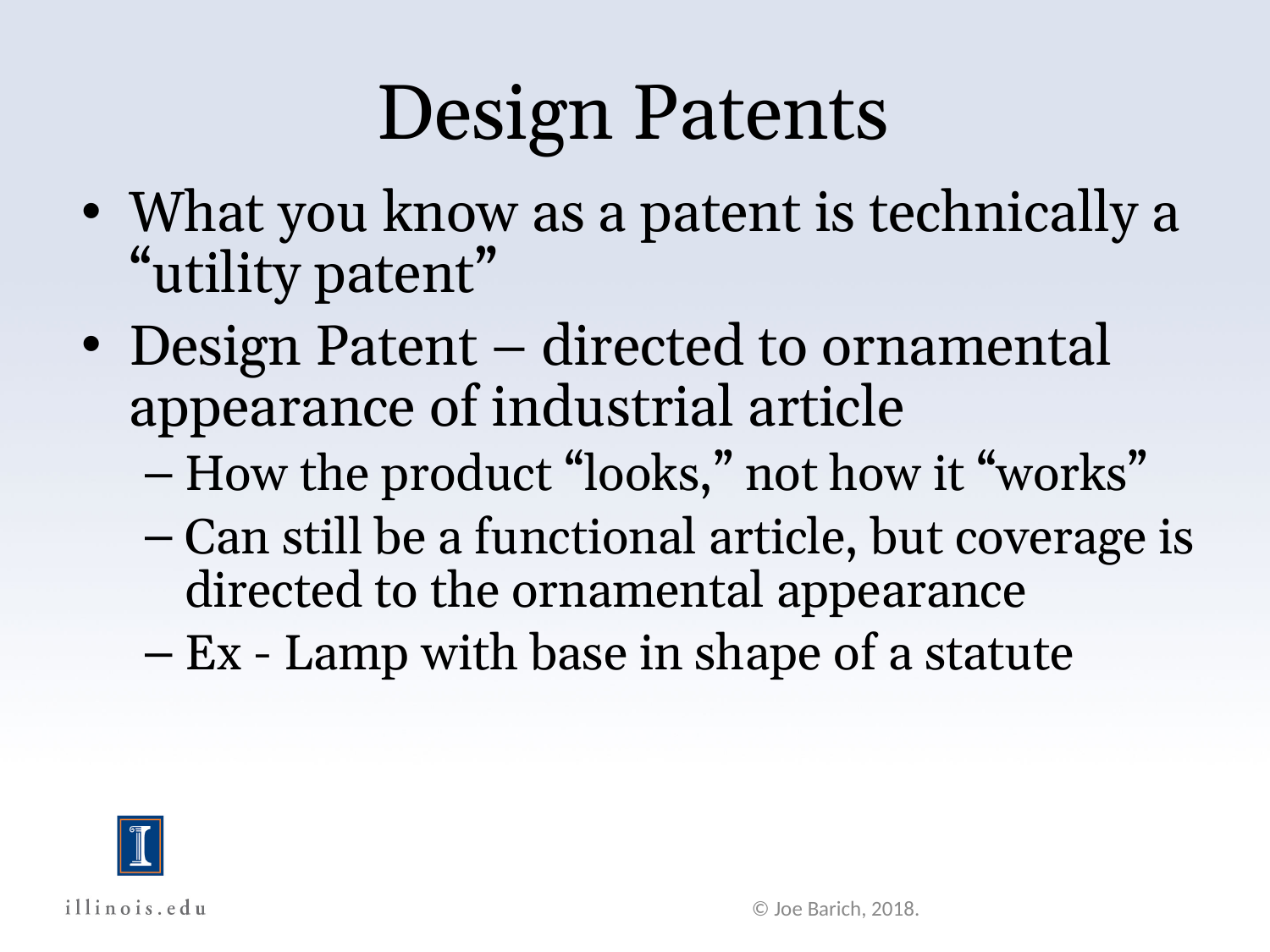

Design Patents
What you know as a patent is technically a “utility patent”
Design Patent – directed to ornamental appearance of industrial article
How the product “looks,” not how it “works”
Can still be a functional article, but coverage is directed to the ornamental appearance
Ex - Lamp with base in shape of a statute

© Joe Barich, 2018.